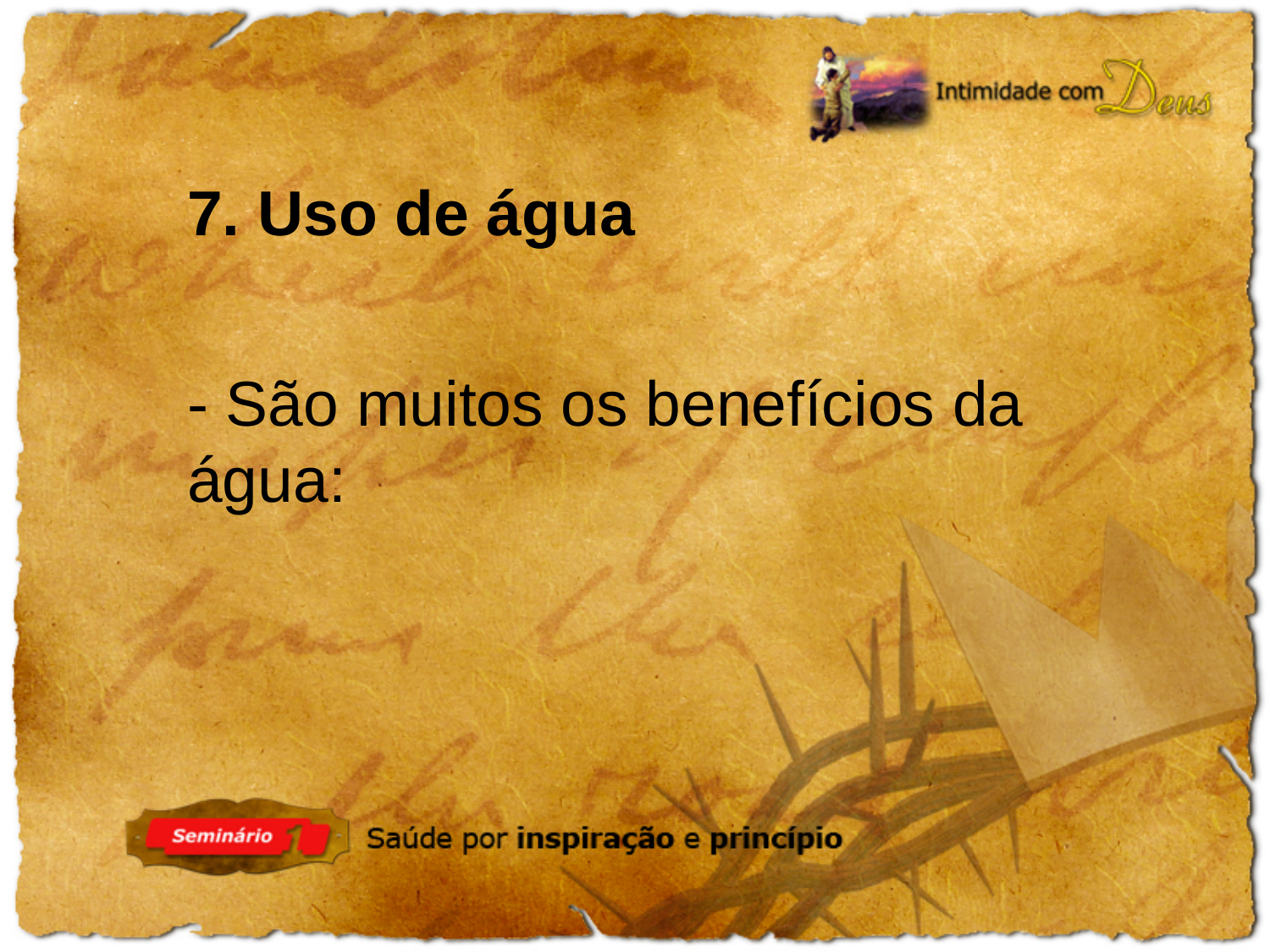

7. Uso de água
- São muitos os benefícios da água: